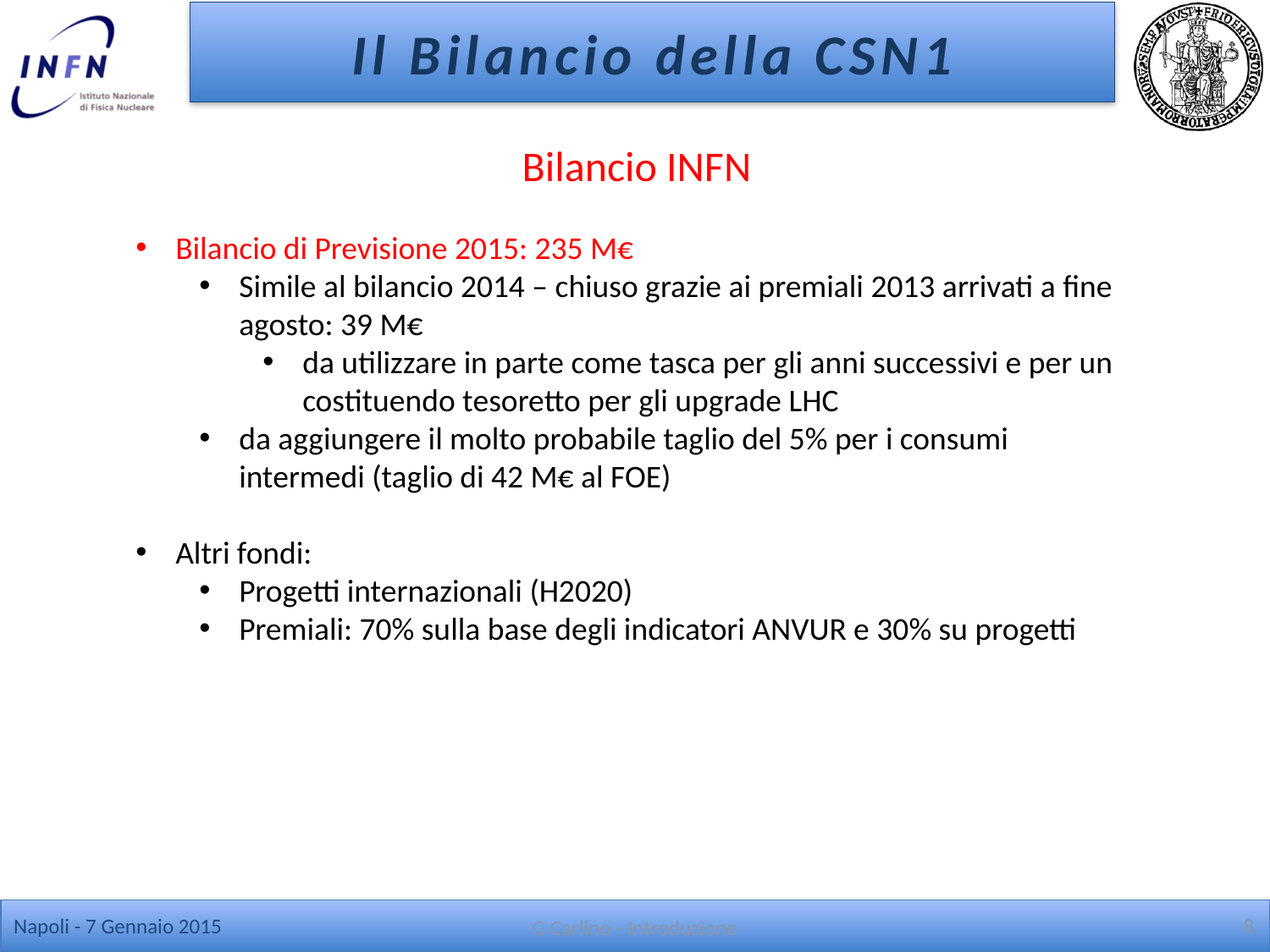

Il Bilancio della CSN1
Bilancio INFN

Bilancio di Previsione 2015: 235 M€
Simile al bilancio 2014 – chiuso grazie ai premiali 2013 arrivati a fine agosto: 39 M€
da utilizzare in parte come tasca per gli anni successivi e per un costituendo tesoretto per gli upgrade LHC
da aggiungere il molto probabile taglio del 5% per i consumi intermedi (taglio di 42 M€ al FOE)

Altri fondi:
Progetti internazionali (H2020)
Premiali: 70% sulla base degli indicatori ANVUR e 30% su progetti

Napoli - 7 Gennaio 2015
8
G Carlino - Introduzione